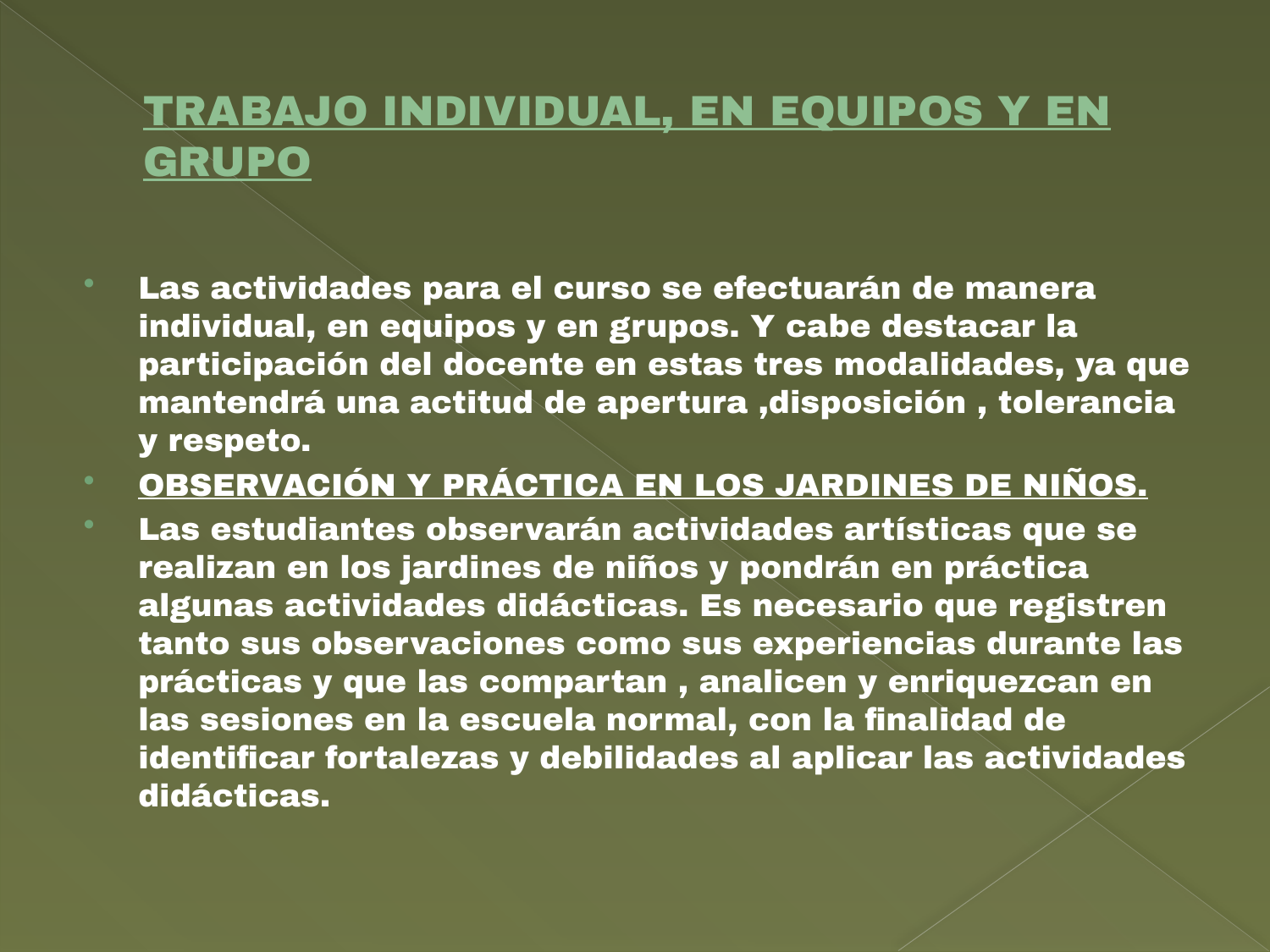

# TRABAJO INDIVIDUAL, EN EQUIPOS Y EN GRUPO
Las actividades para el curso se efectuarán de manera individual, en equipos y en grupos. Y cabe destacar la participación del docente en estas tres modalidades, ya que mantendrá una actitud de apertura ,disposición , tolerancia y respeto.
OBSERVACIÓN Y PRÁCTICA EN LOS JARDINES DE NIÑOS.
Las estudiantes observarán actividades artísticas que se realizan en los jardines de niños y pondrán en práctica algunas actividades didácticas. Es necesario que registren  tanto sus observaciones como sus experiencias durante las prácticas y que las compartan , analicen y enriquezcan en las sesiones en la escuela normal, con la finalidad de identificar fortalezas y debilidades al aplicar las actividades didácticas.